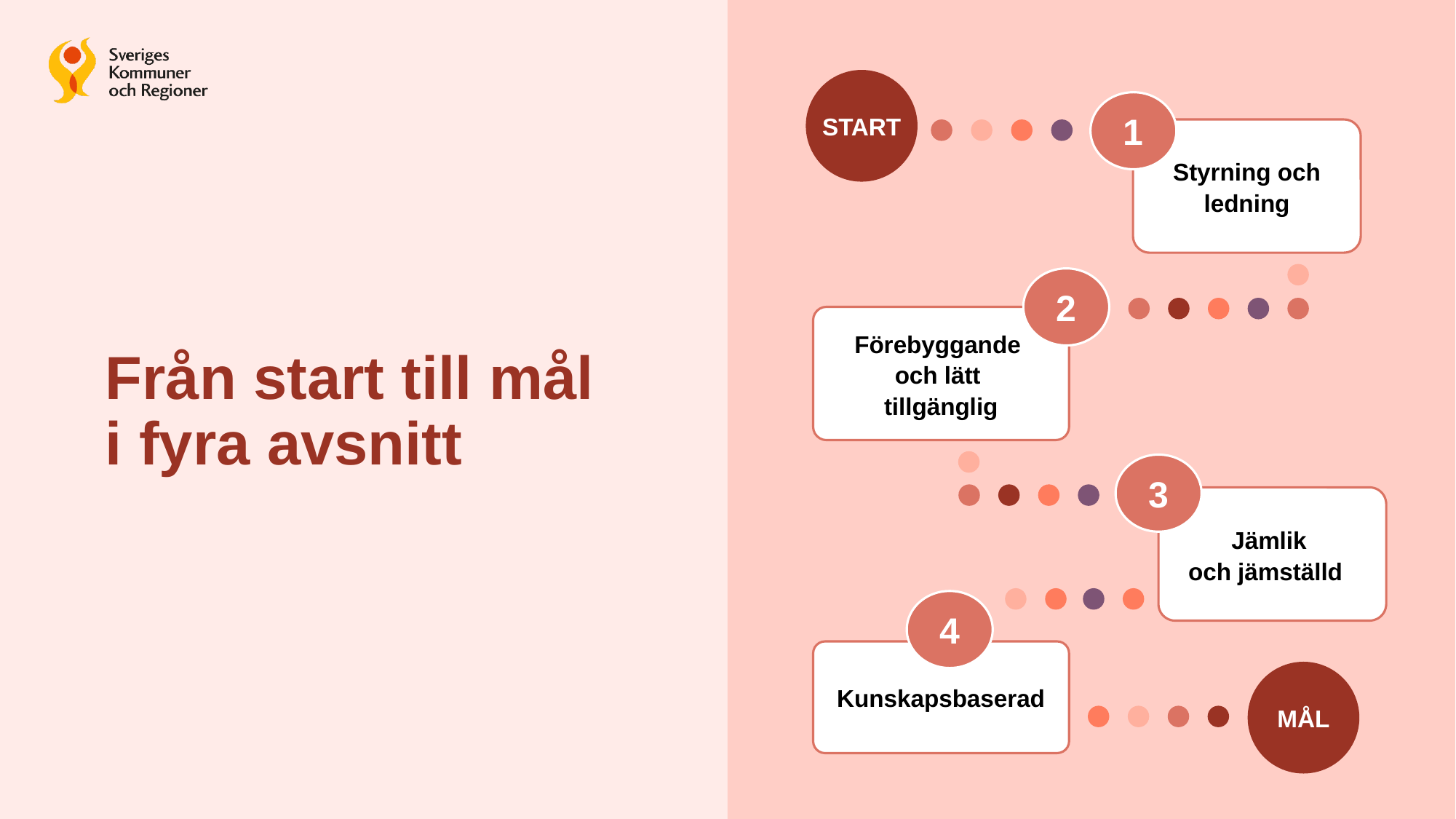

START
1

Styrning och ledning
2

Förebyggande
och lätt
tillgänglig
# Från start till mål i fyra avsnitt
3

Jämlik
och jämställd
4

Kunskapsbaserad
MÅL